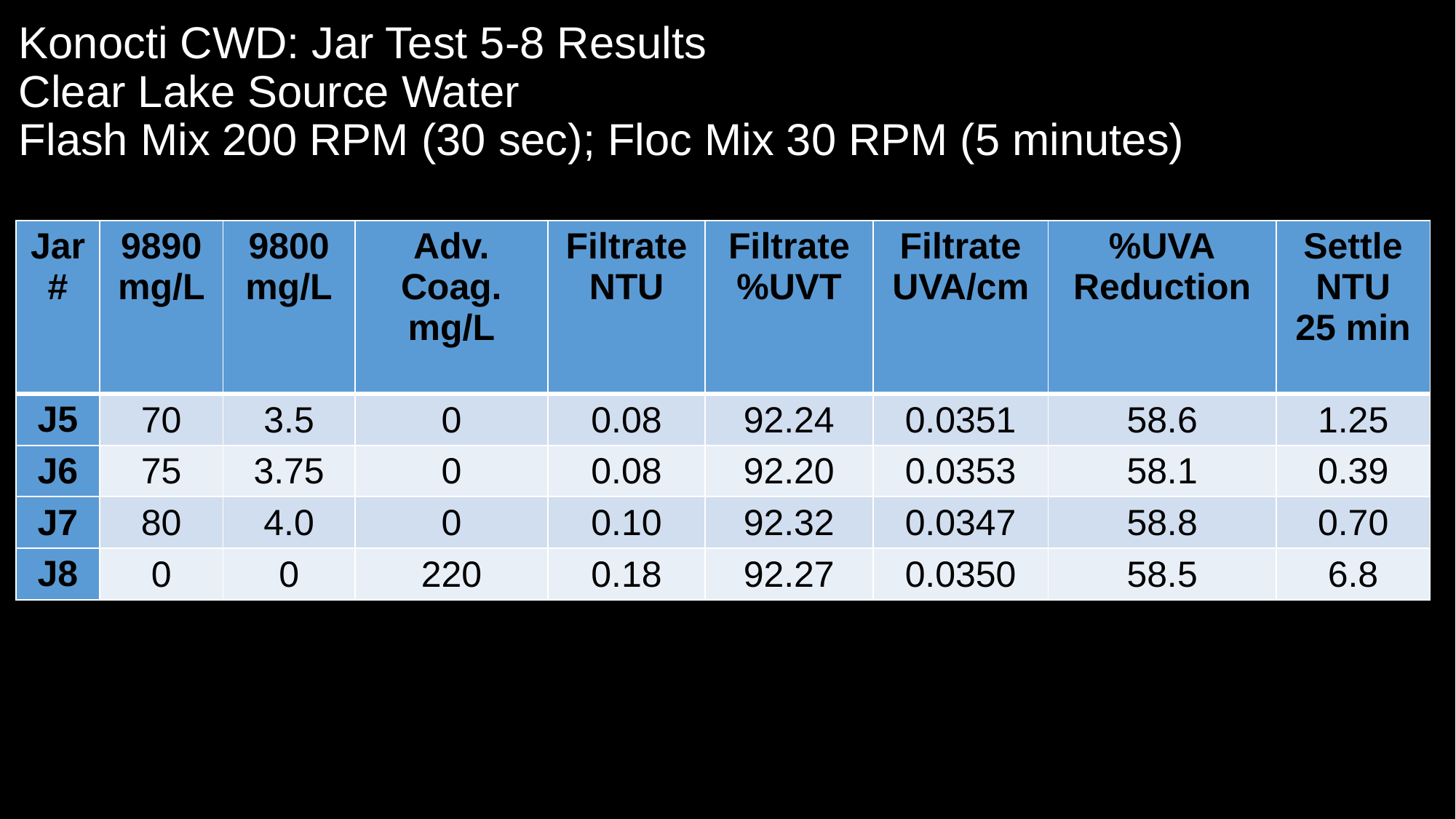

# Konocti CWD: Jar Test 5-8 Results Clear Lake Source Water Flash Mix 200 RPM (30 sec); Floc Mix 30 RPM (5 minutes)
| Jar # | 9890 mg/L | 9800 mg/L | Adv. Coag. mg/L | Filtrate NTU | Filtrate %UVT | Filtrate UVA/cm | %UVA Reduction | Settle NTU 25 min |
| --- | --- | --- | --- | --- | --- | --- | --- | --- |
| J5 | 70 | 3.5 | 0 | 0.08 | 92.24 | 0.0351 | 58.6 | 1.25 |
| J6 | 75 | 3.75 | 0 | 0.08 | 92.20 | 0.0353 | 58.1 | 0.39 |
| J7 | 80 | 4.0 | 0 | 0.10 | 92.32 | 0.0347 | 58.8 | 0.70 |
| J8 | 0 | 0 | 220 | 0.18 | 92.27 | 0.0350 | 58.5 | 6.8 |